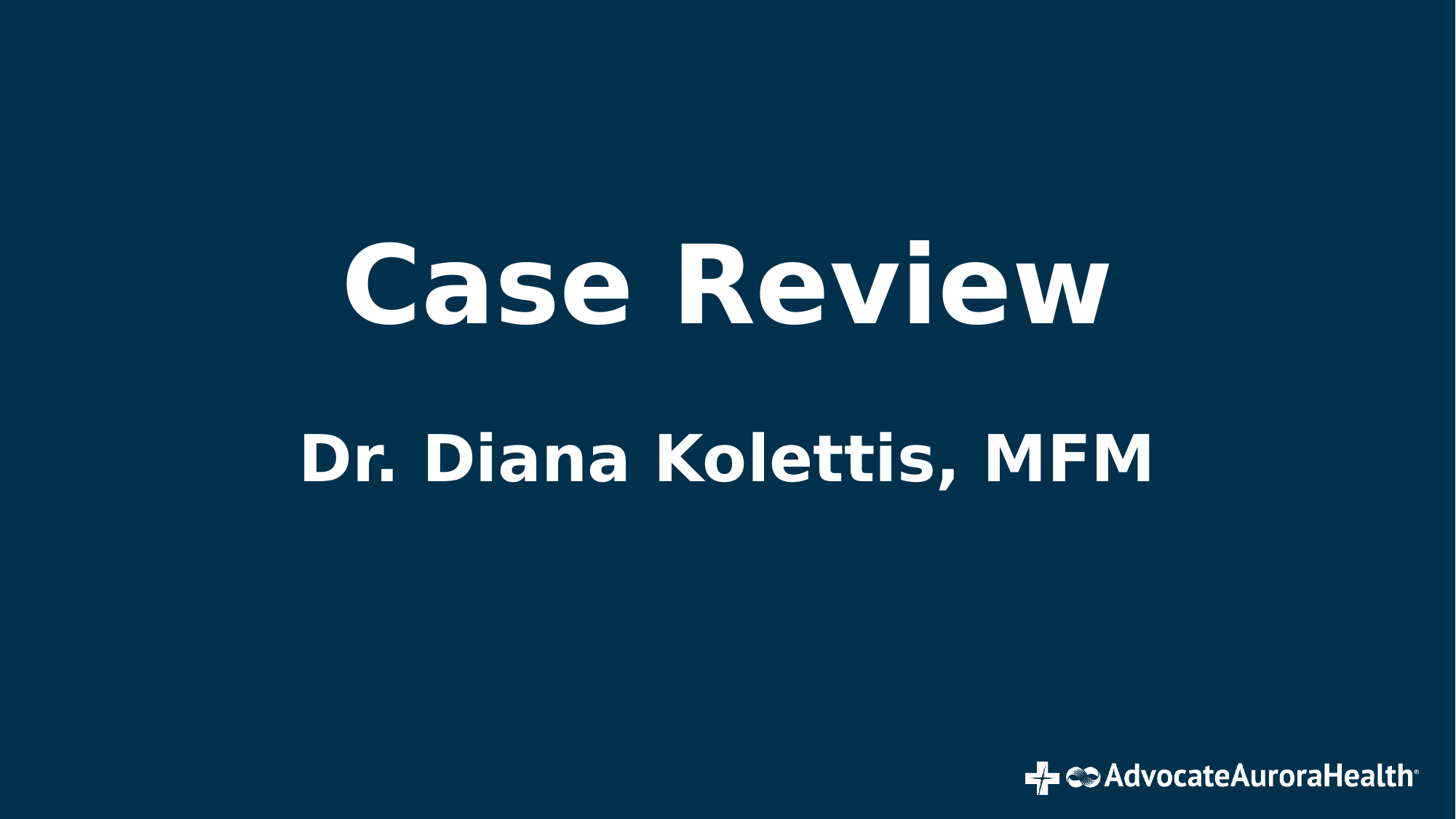

# Case Review Dr. Diana Kolettis, MFM